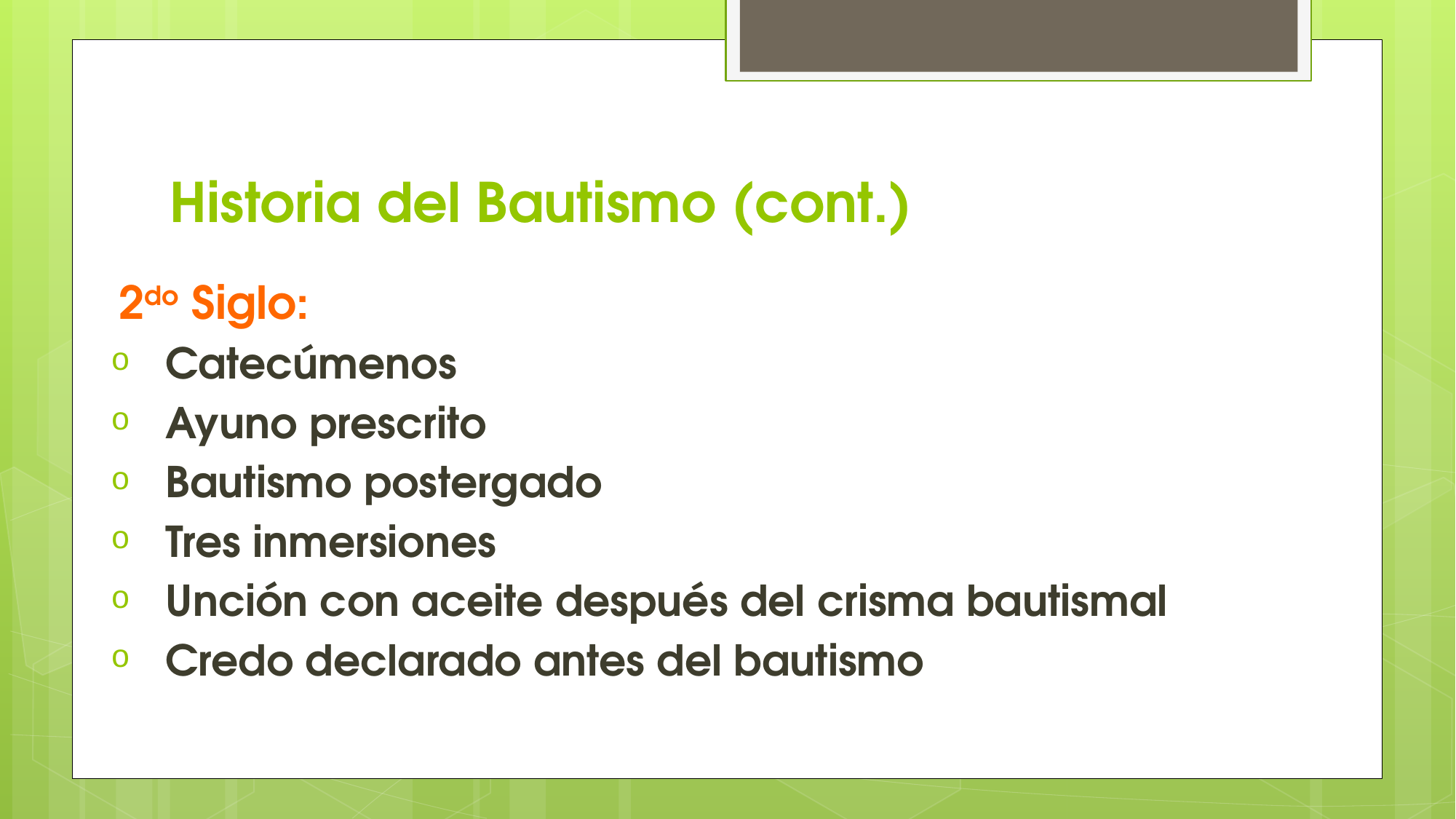

# Historia del Bautismo (cont.)
2do Siglo:
Catecúmenos
Ayuno prescrito
Bautismo postergado
Tres inmersiones
Unción con aceite después del crisma bautismal
Credo declarado antes del bautismo